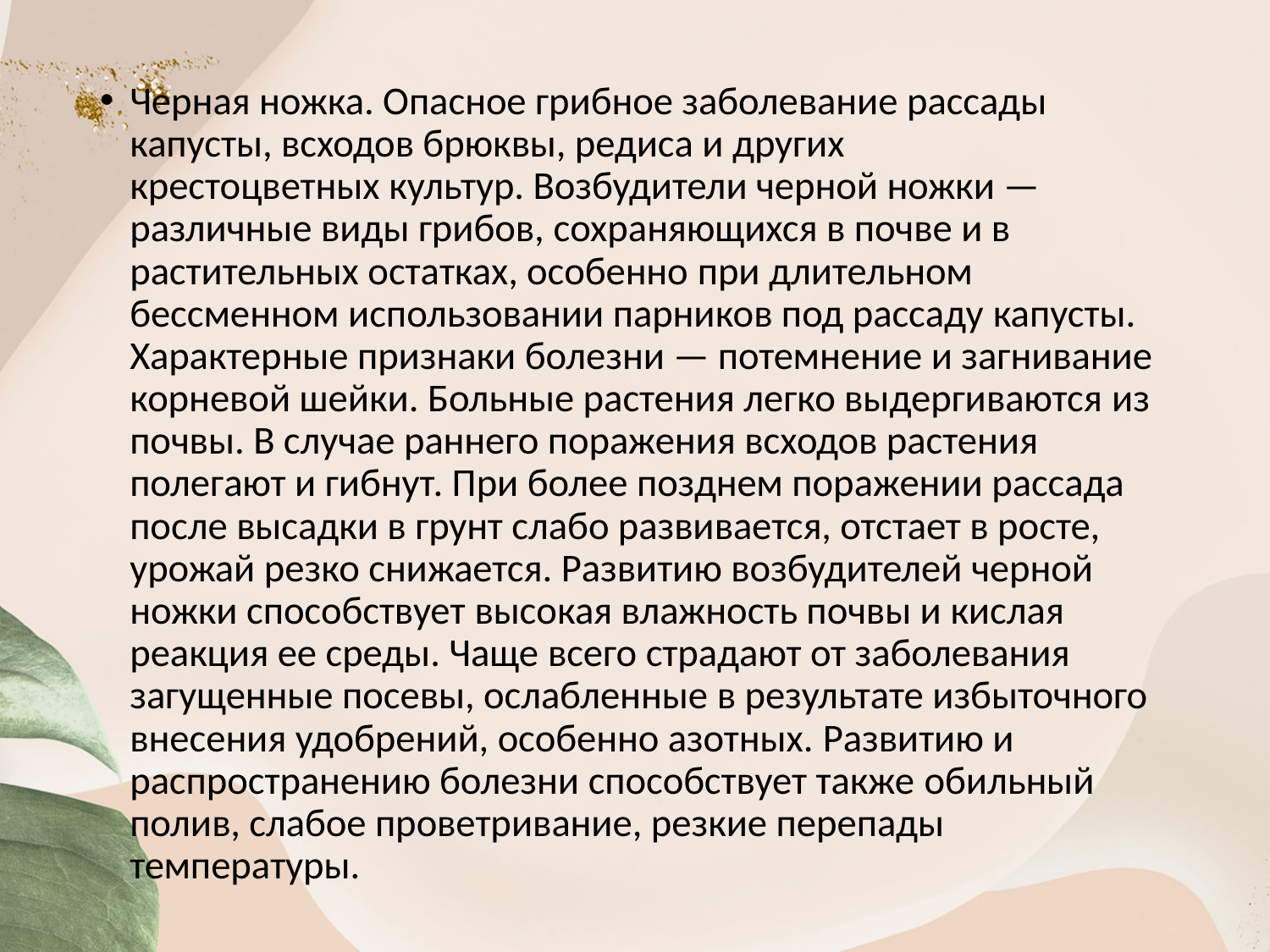

Черная ножка. Опасное грибное заболевание рассады капусты, всходов брюквы, редиса и других крестоцветных культур. Возбудители черной ножки — различные виды грибов, сохраняющихся в почве и в растительных остатках, особенно при длительном бессменном использовании парников под рассаду капусты. Характерные признаки болезни — потемнение и загнивание корневой шейки. Больные растения легко выдергиваются из почвы. В случае раннего поражения всходов растения полегают и гибнут. При более позднем поражении рассада после высадки в грунт слабо развивается, отстает в росте, урожай резко снижается. Развитию возбудителей черной ножки способствует высокая влажность почвы и кислая реакция ее среды. Чаще всего страдают от заболевания загущенные посевы, ослабленные в результате избыточного внесения удобрений, особенно азотных. Развитию и распространению болезни способствует также обильный полив, слабое проветривание, резкие перепады температуры.